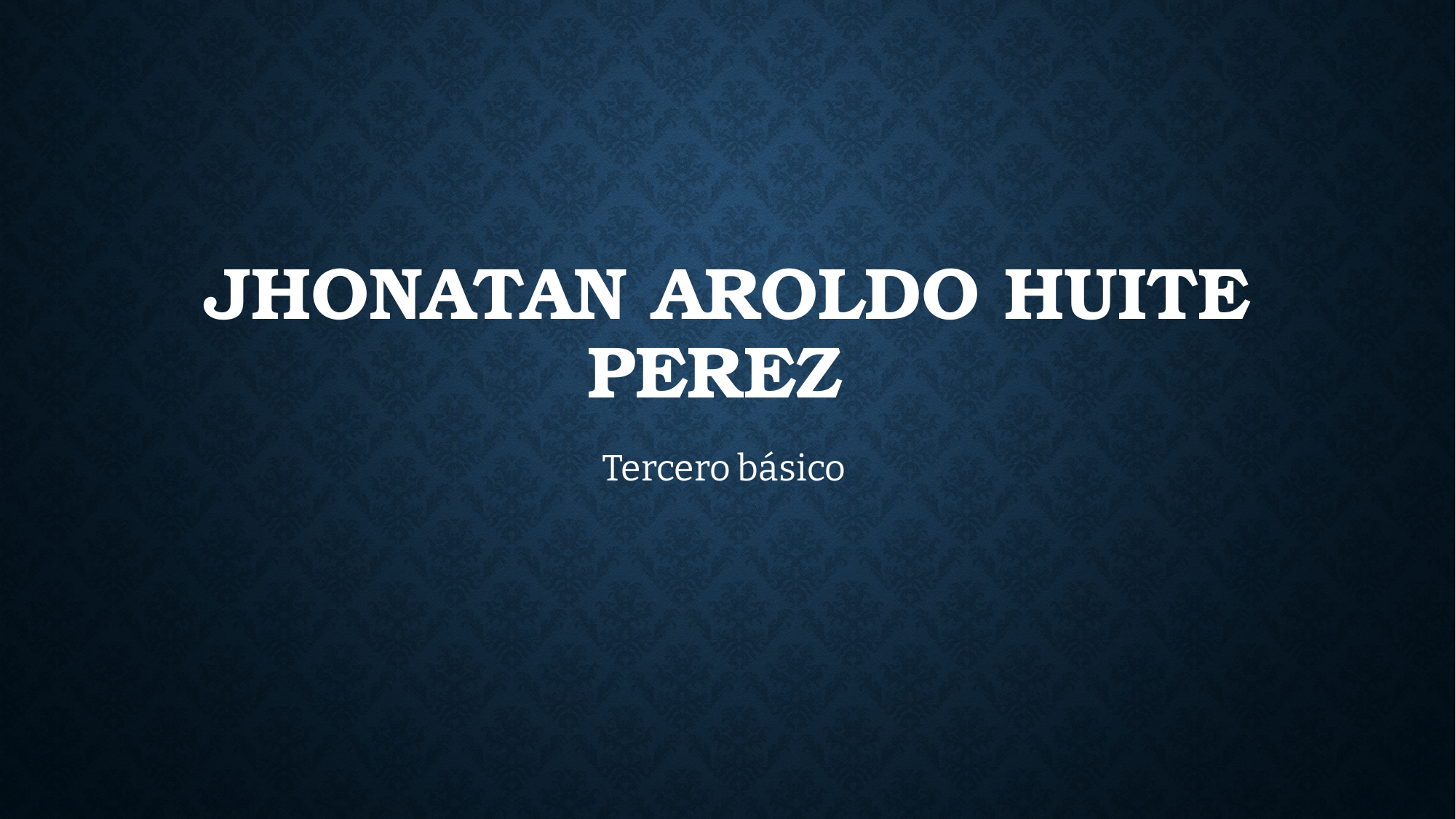

# Jhonatan Aroldo huite perez
Tercero básico